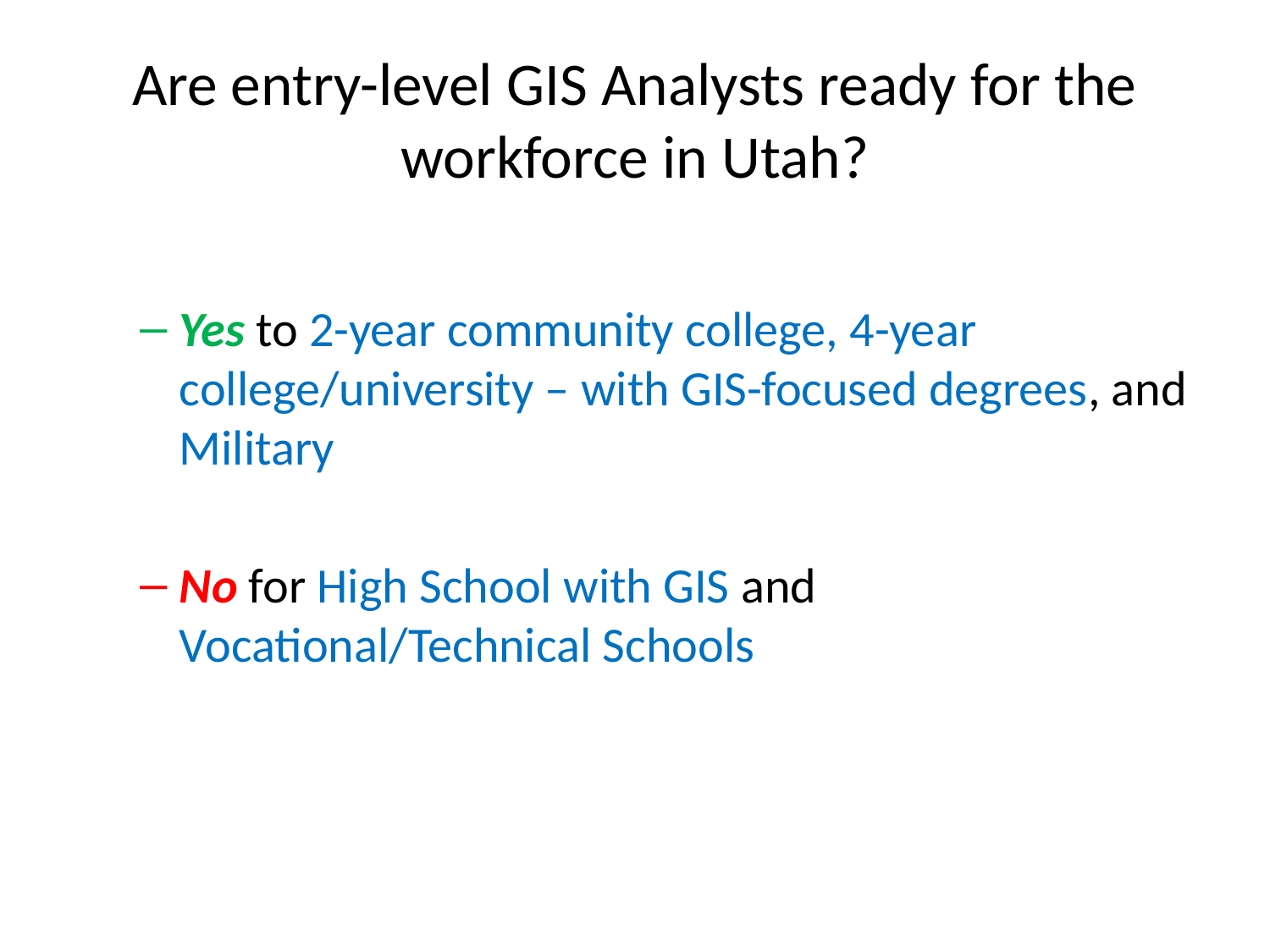

# Are entry-level GIS Analysts ready for the workforce in Utah?

Yes to 2-year community college, 4-year college/university – with GIS-focused degrees, and Military

No for High School with GIS and Vocational/Technical Schools